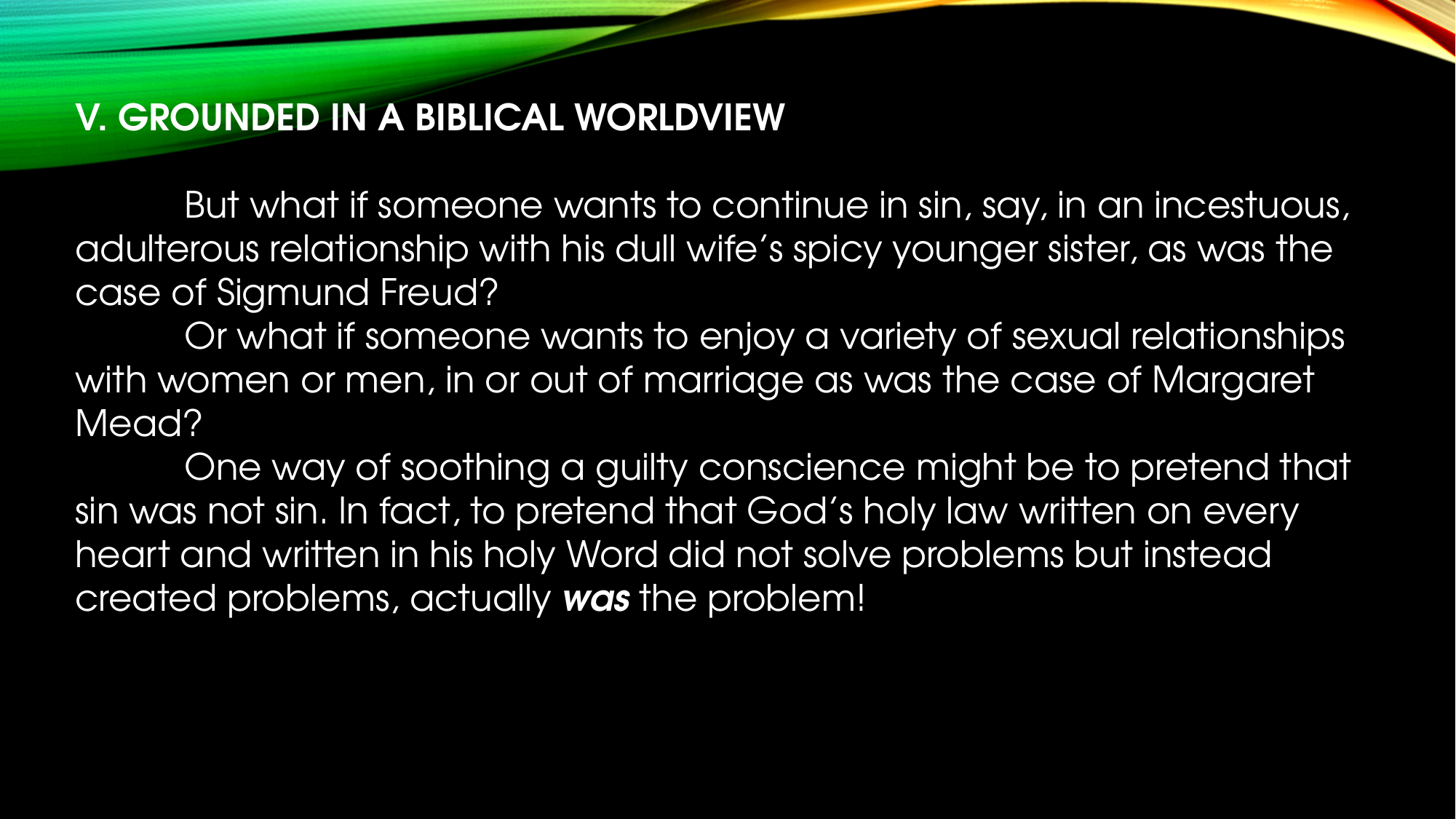

V. GROUNDED IN A BIBLICAL WORLDVIEW

	But what if someone wants to continue in sin, say, in an incestuous, adulterous relationship with his dull wife’s spicy younger sister, as was the case of Sigmund Freud?
	Or what if someone wants to enjoy a variety of sexual relationships with women or men, in or out of marriage as was the case of Margaret Mead?
	One way of soothing a guilty conscience might be to pretend that sin was not sin. In fact, to pretend that God’s holy law written on every heart and written in his holy Word did not solve problems but instead created problems, actually was the problem!